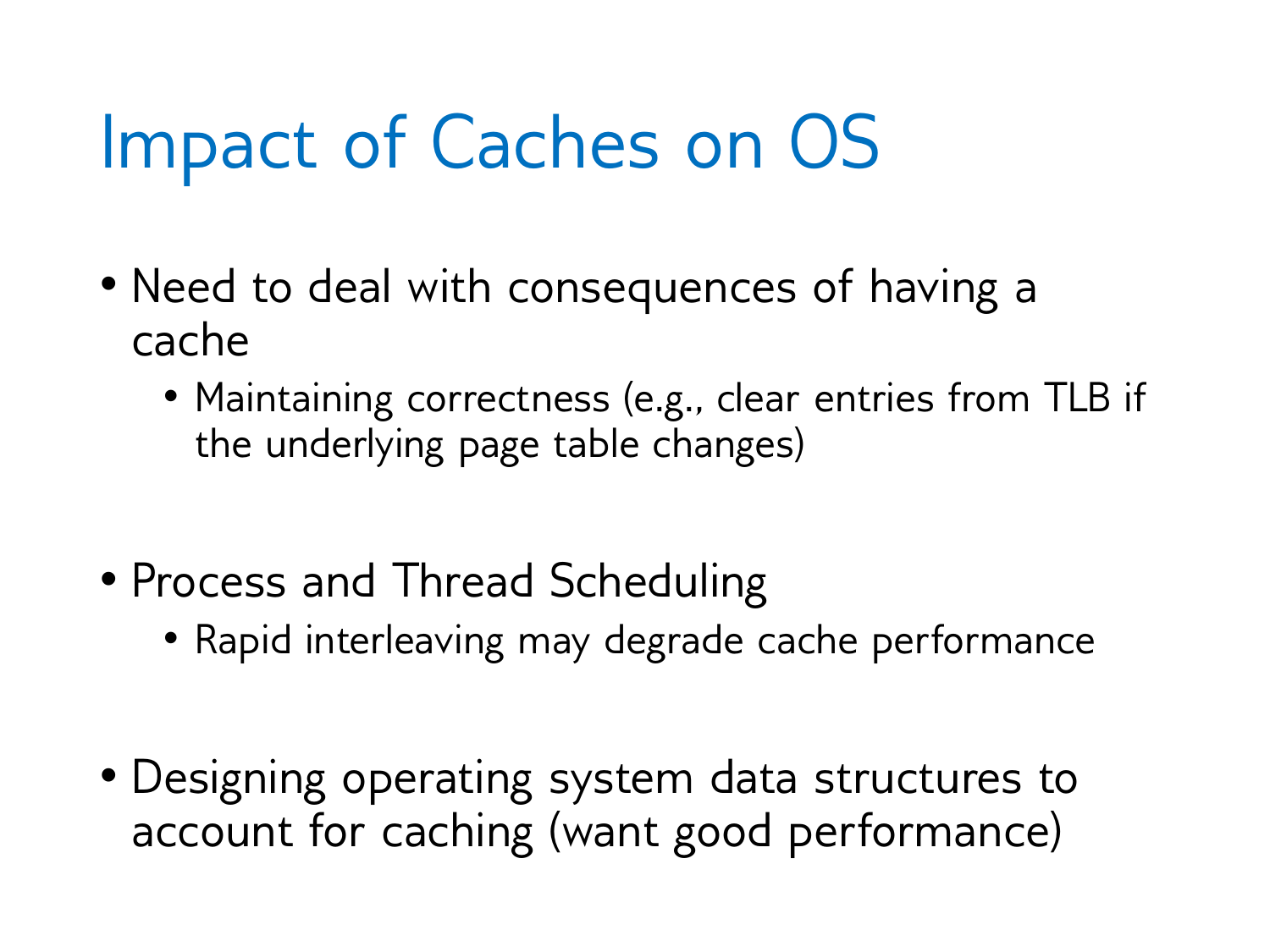

# Impact of Caches on OS
Need to deal with consequences of having a cache
Maintaining correctness (e.g., clear entries from TLB if the underlying page table changes)

Process and Thread Scheduling
Rapid interleaving may degrade cache performance

Designing operating system data structures to account for caching (want good performance)